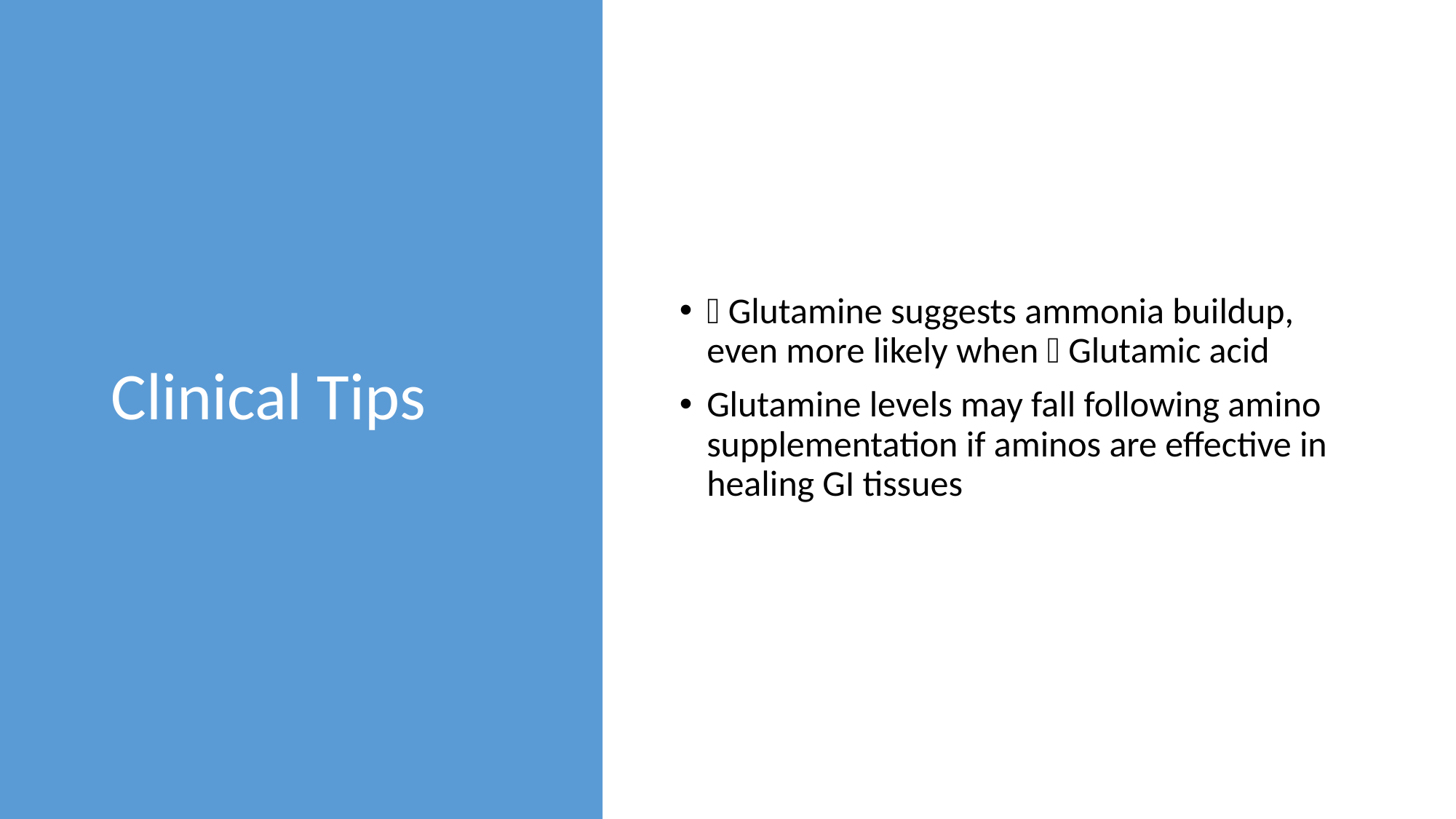

# Clinical Tips
↓ Glutamine suggests ammonia buildup, even more likely when ↑ Glutamic acid
Glutamine levels may fall following amino supplementation if aminos are effective in healing GI tissues